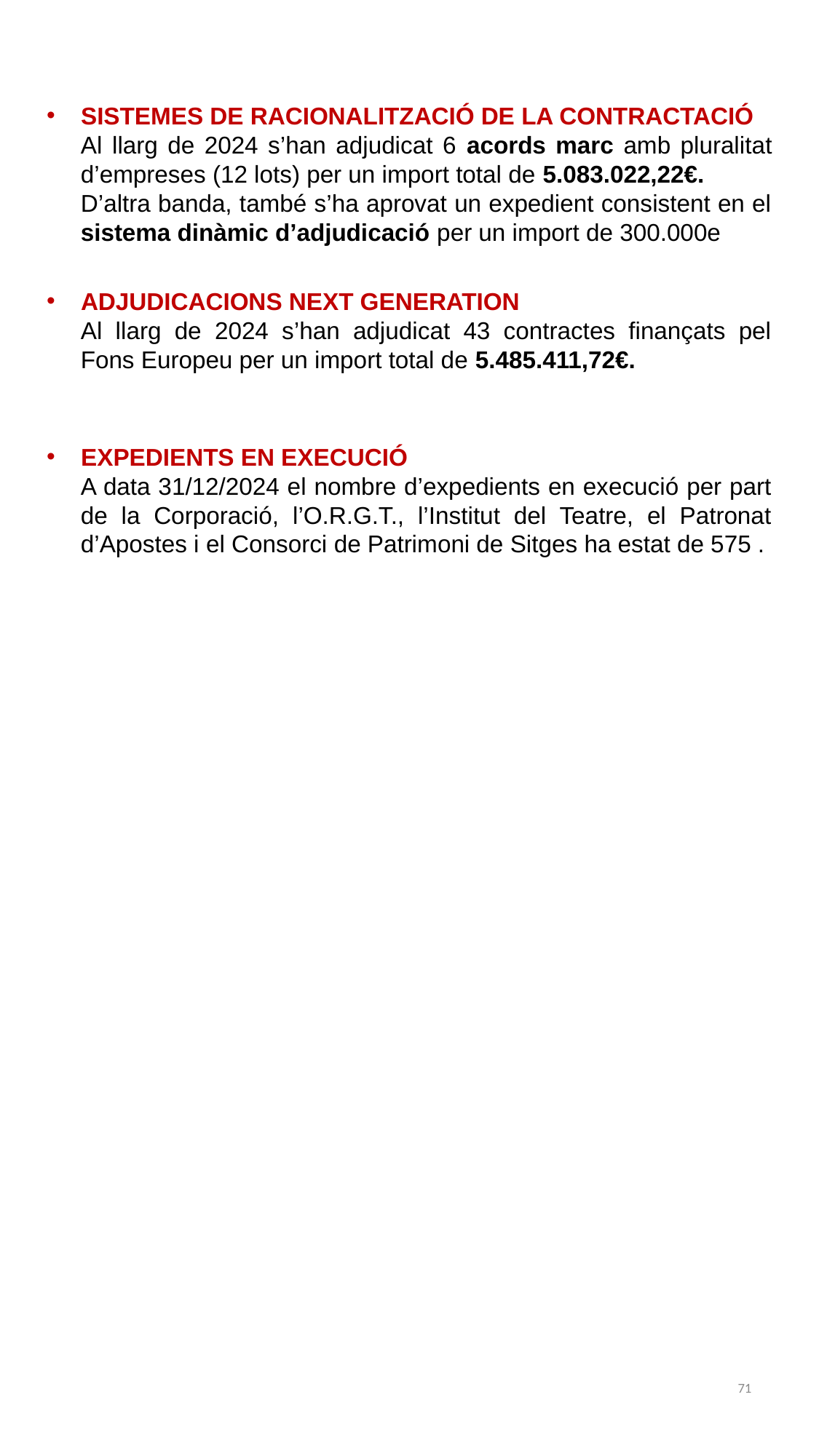

SISTEMES DE RACIONALITZACIÓ DE LA CONTRACTACIÓ
Al llarg de 2024 s’han adjudicat 6 acords marc amb pluralitat d’empreses (12 lots) per un import total de 5.083.022,22€.
D’altra banda, també s’ha aprovat un expedient consistent en el sistema dinàmic d’adjudicació per un import de 300.000e
ADJUDICACIONS NEXT GENERATION
Al llarg de 2024 s’han adjudicat 43 contractes finançats pel Fons Europeu per un import total de 5.485.411,72€.

EXPEDIENTS EN EXECUCIÓ
A data 31/12/2024 el nombre d’expedients en execució per part de la Corporació, l’O.R.G.T., l’Institut del Teatre, el Patronat d’Apostes i el Consorci de Patrimoni de Sitges ha estat de 575 .
71